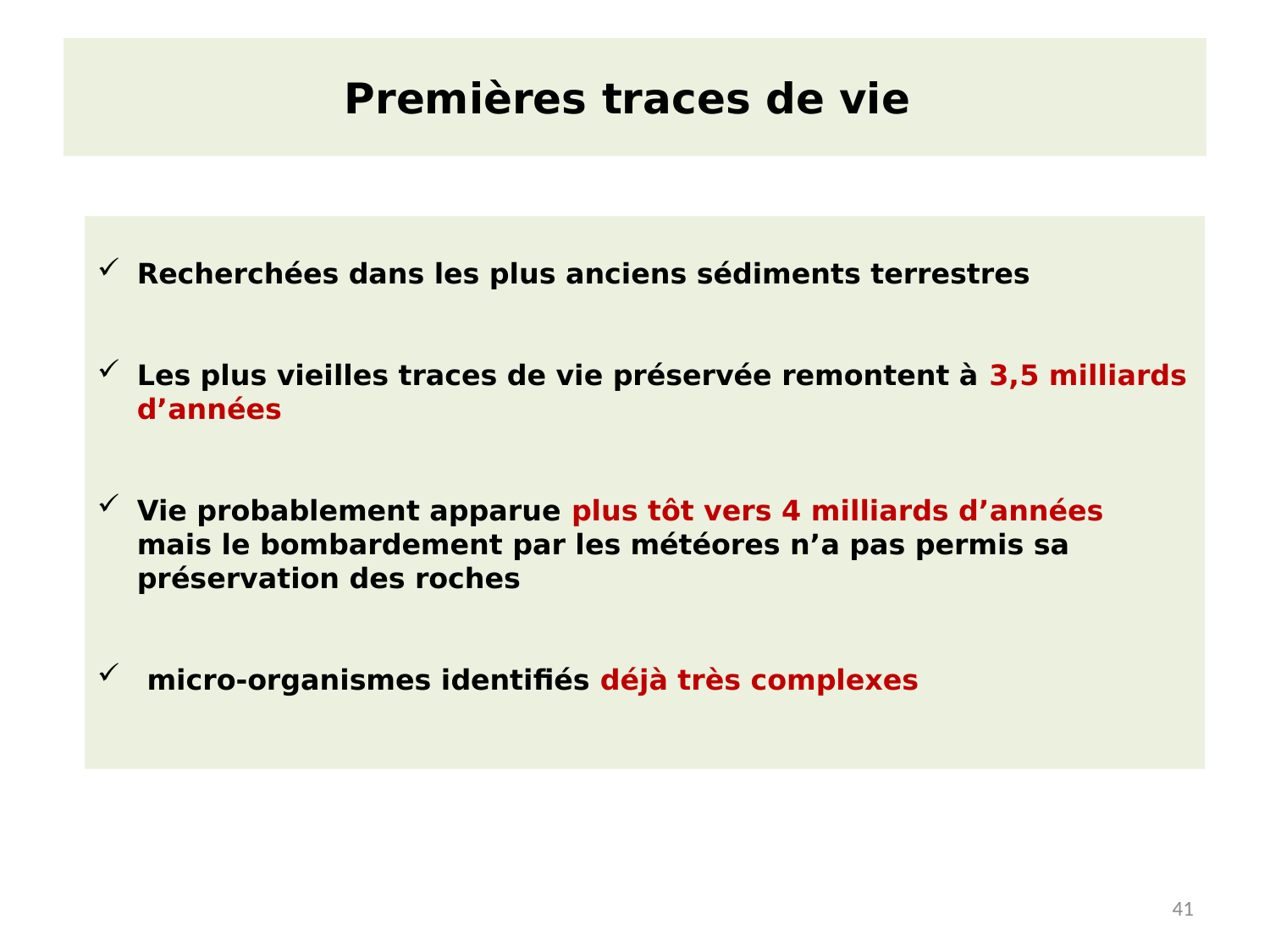

# Premières traces de vie

Recherchées dans les plus anciens sédiments terrestres
Les plus vieilles traces de vie préservée remontent à 3,5 milliards d’années
Vie probablement apparue plus tôt vers 4 milliards d’années
mais le bombardement par les météores n’a pas permis sa préservation des roches
 micro-organismes identifiés déjà très complexes

41